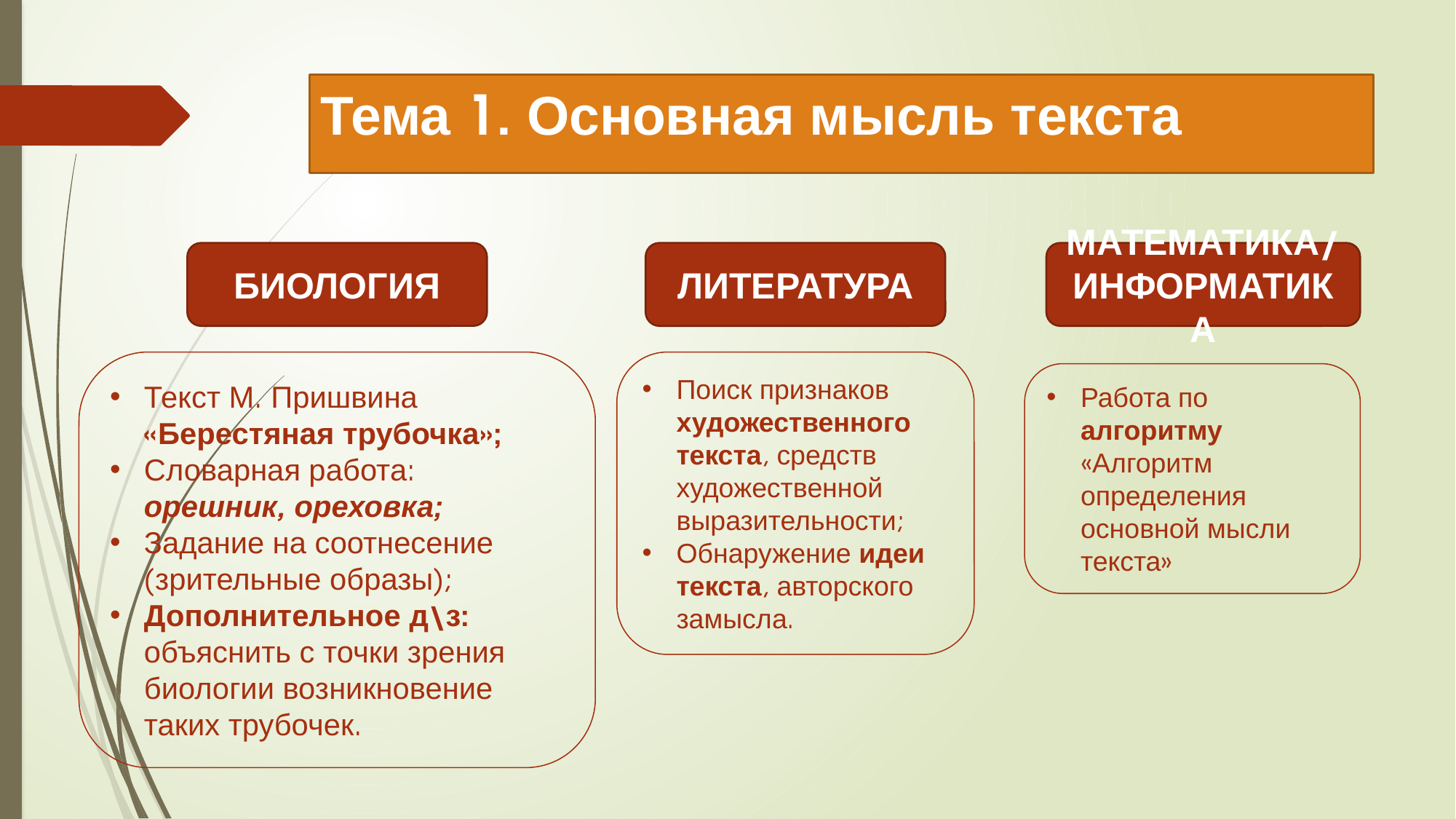

# Тема 1. Основная мысль текста
БИОЛОГИЯ
ЛИТЕРАТУРА
МАТЕМАТИКА/ИНФОРМАТИКА
Текст М. Пришвина «Берестяная трубочка»;
Словарная работа: орешник, ореховка;
Задание на соотнесение (зрительные образы);
Дополнительное д\з: объяснить с точки зрения биологии возникновение таких трубочек.
Поиск признаков художественного текста, средств художественной выразительности;
Обнаружение идеи текста, авторского замысла.
Работа по алгоритму «Алгоритм определения основной мысли текста»